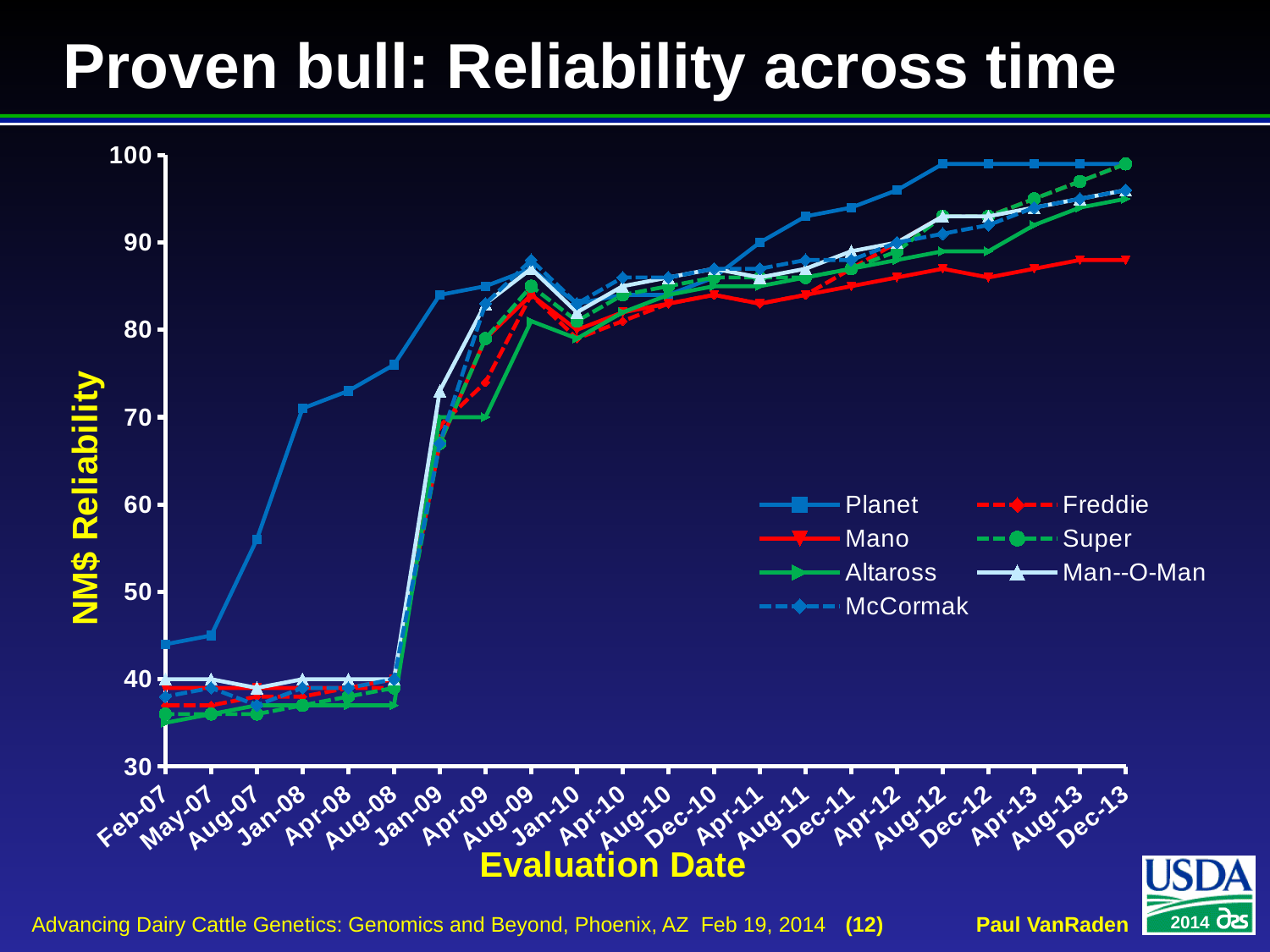

# Proven bull: Reliability across time

### Chart

| Category |  |  |  |  |  |  |  |
|---|---|---|---|---|---|---|---|
| 41609 | 99.0 | 99.0 | 88.0 | 99.0 | 95.0 | 96.0 | 96.0 |
| 41487 | 99.0 | 97.0 | 88.0 | 97.0 | 94.0 | 95.0 | 95.0 |
| 41365 | 99.0 | 95.0 | 87.0 | 95.0 | 92.0 | 94.0 | 94.0 |
| 41244 | 99.0 | 93.0 | 86.0 | 93.0 | 89.0 | 93.0 | 92.0 |
| 41122 | 99.0 | 93.0 | 87.0 | 93.0 | 89.0 | 93.0 | 91.0 |
| 41000 | 96.0 | 90.0 | 86.0 | 89.0 | 88.0 | 90.0 | 90.0 |
| 40878 | 94.0 | 87.0 | 85.0 | 87.0 | 87.0 | 89.0 | 88.0 |
| 40756 | 93.0 | 84.0 | 84.0 | 86.0 | 86.0 | 87.0 | 88.0 |
| 40634 | 90.0 | 83.0 | 83.0 | 86.0 | 85.0 | 86.0 | 87.0 |
| 40513 | 86.0 | 84.0 | 84.0 | 86.0 | 85.0 | 87.0 | 87.0 |
| 40391 | 84.0 | 83.0 | 83.0 | 85.0 | 84.0 | 86.0 | 86.0 |
| 40269 | 84.0 | 81.0 | 82.0 | 84.0 | 82.0 | 85.0 | 86.0 |
| 40179 | 83.0 | 79.0 | 80.0 | 81.0 | 79.0 | 82.0 | 83.0 |
| 40026 | 87.0 | 84.0 | 84.0 | 85.0 | 81.0 | 87.0 | 88.0 |
| 39904 | 85.0 | 74.0 | 79.0 | 79.0 | 70.0 | 83.0 | 83.0 |
| 39814 | 84.0 | 69.0 | 67.0 | 67.0 | 70.0 | 73.0 | 67.0 |
| 39661 | 76.0 | 39.0 | 40.0 | 39.0 | 37.0 | 40.0 | 40.0 |
| 39539 | 73.0 | 39.0 | 39.0 | 38.0 | 37.0 | 40.0 | 39.0 |
| 39448 | 71.0 | 38.0 | 39.0 | 37.0 | 37.0 | 40.0 | 39.0 |
| 39295 | 56.0 | 38.0 | 39.0 | 36.0 | 37.0 | 39.0 | 37.0 |
| 39203 | 45.0 | 37.0 | 39.0 | 36.0 | 36.0 | 40.0 | 39.0 |
| 39114 | 44.0 | 37.0 | 39.0 | 36.0 | 35.0 | 40.0 | 38.0 |